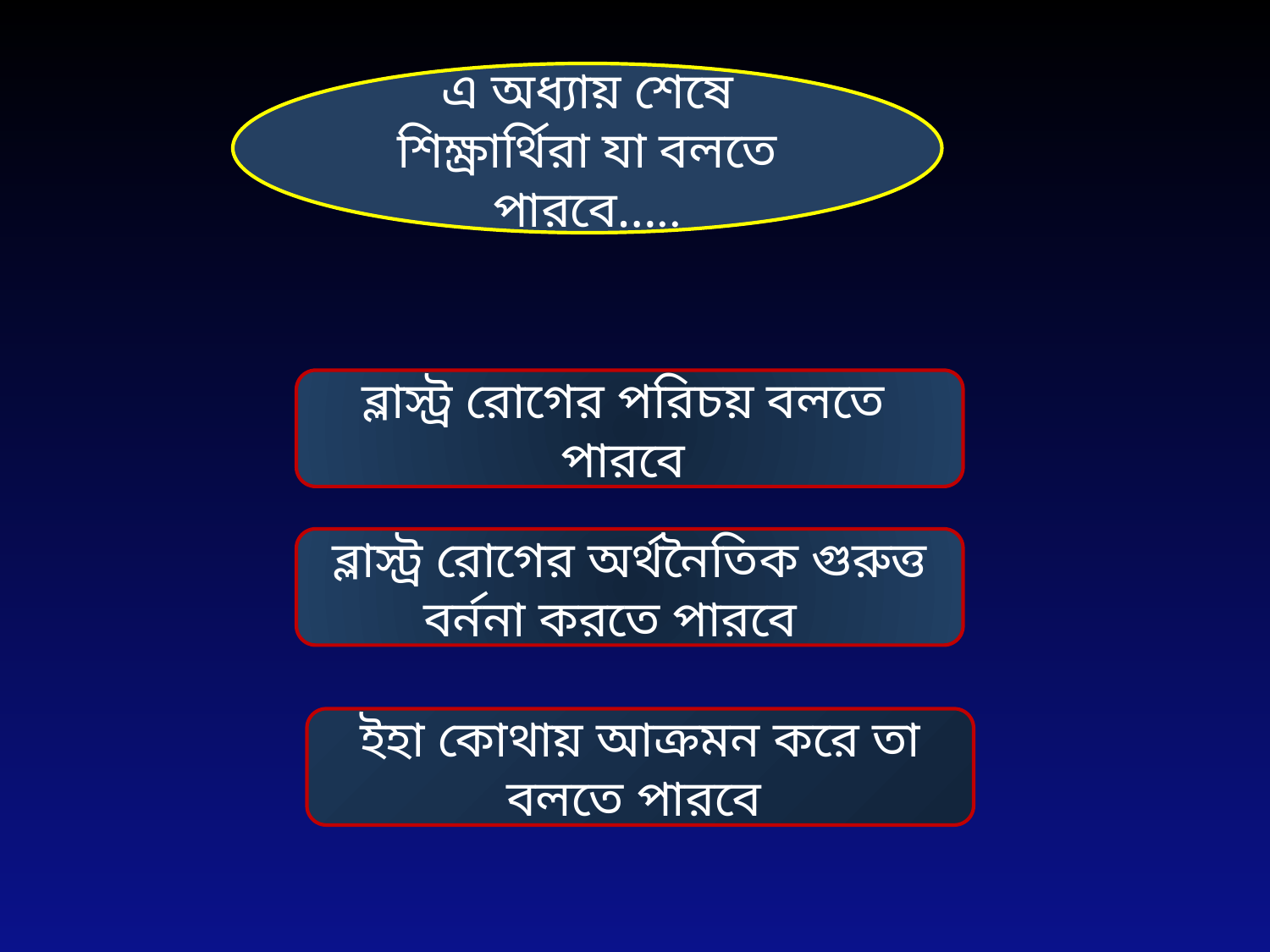

এ অধ্যায় শেষে শিক্ষ্রার্থিরা যা বলতে পারবে…..
ব্লাস্ট্র রোগের পরিচয় বলতে  পারবে
ব্লাস্ট্র রোগের অর্থনৈতিক গুরুত্ত বর্ননা করতে পারবে
ইহা কোথায় আক্রমন করে তা বলতে পারবে